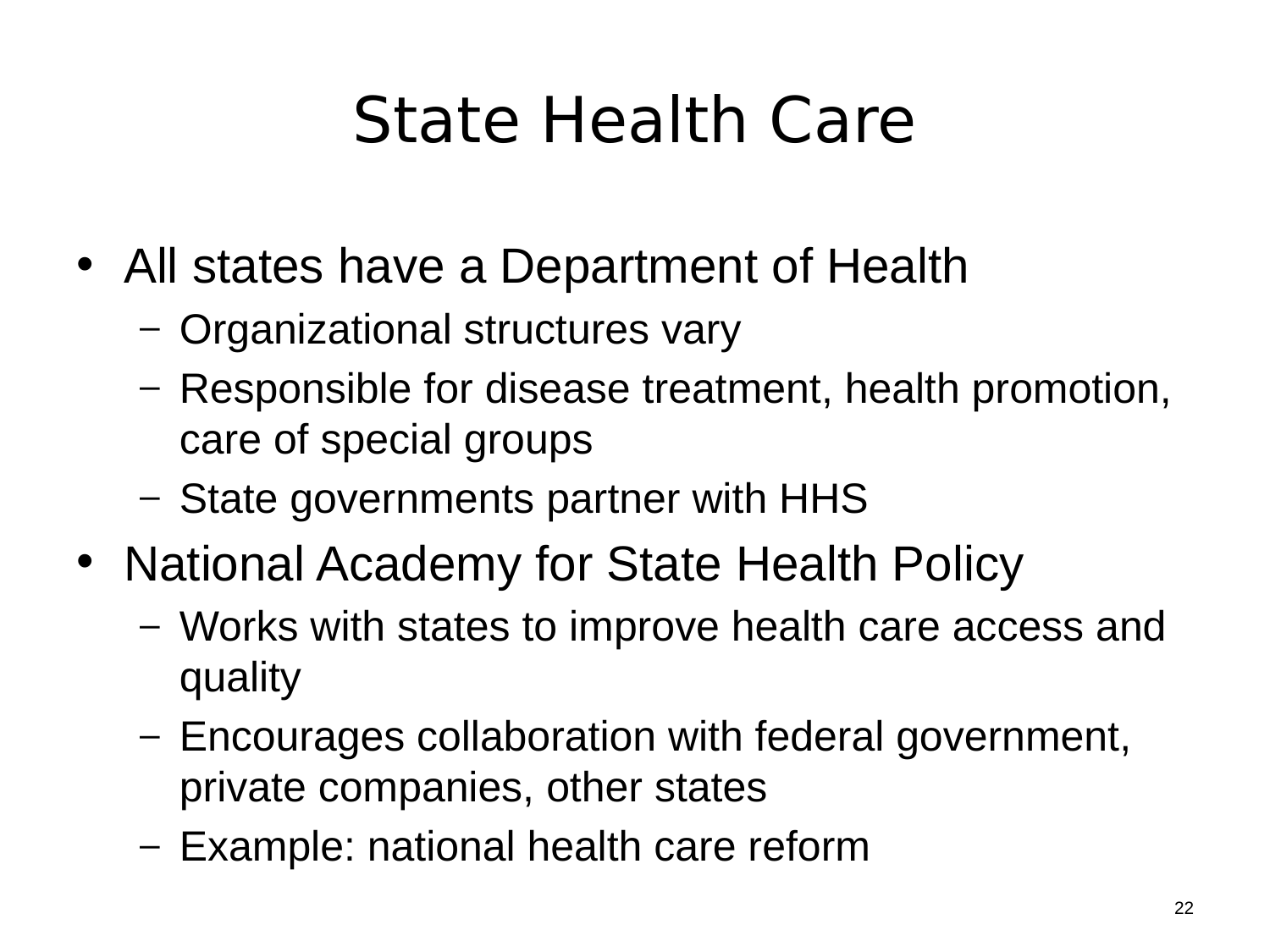

# State Health Care
All states have a Department of Health
Organizational structures vary
Responsible for disease treatment, health promotion, care of special groups
State governments partner with HHS
National Academy for State Health Policy
Works with states to improve health care access and quality
Encourages collaboration with federal government, private companies, other states
Example: national health care reform

22